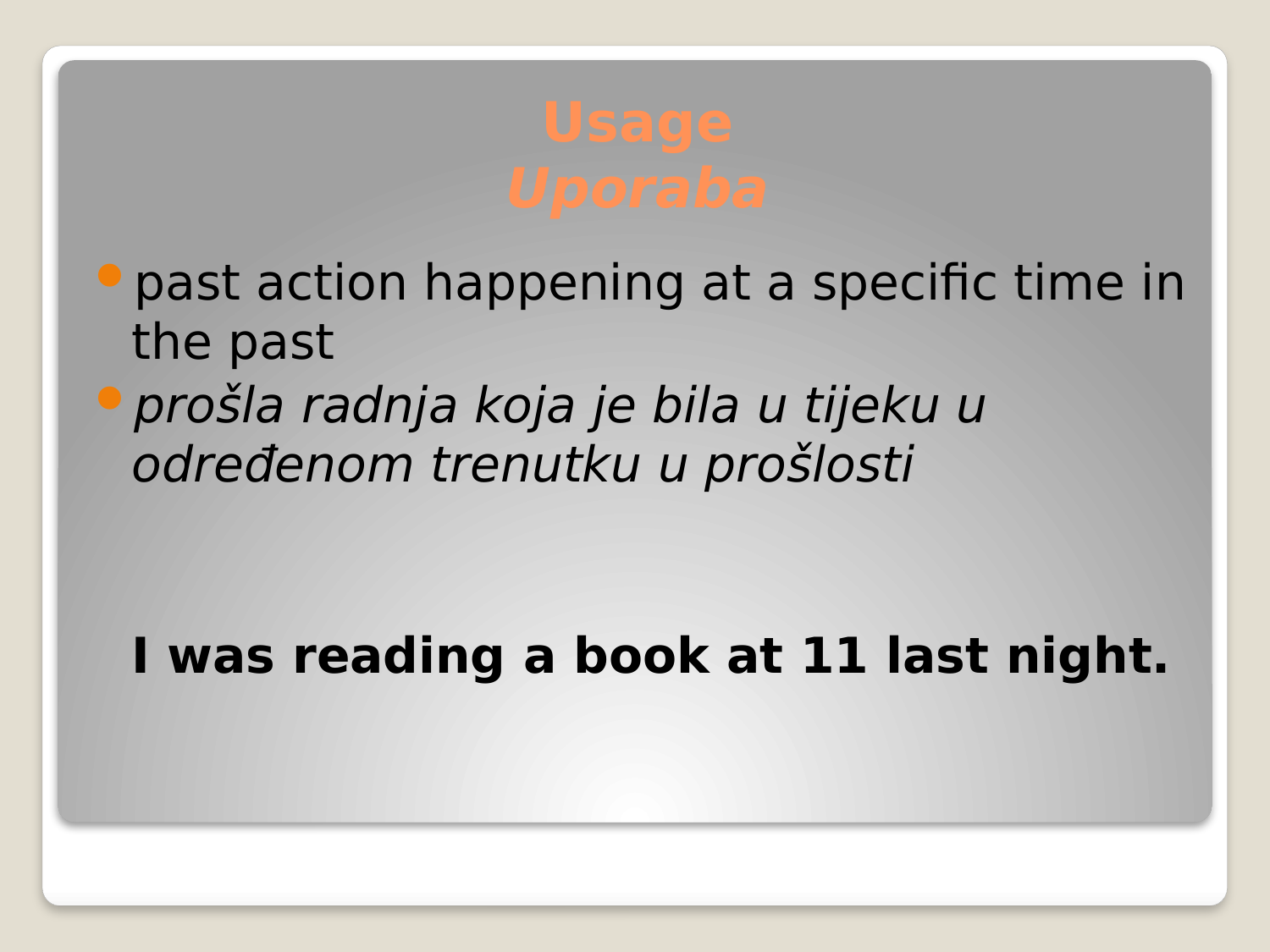

# Usage Uporaba
past action happening at a specific time in the past
prošla radnja koja je bila u tijeku u određenom trenutku u prošlosti

	I was reading a book at 11 last night.